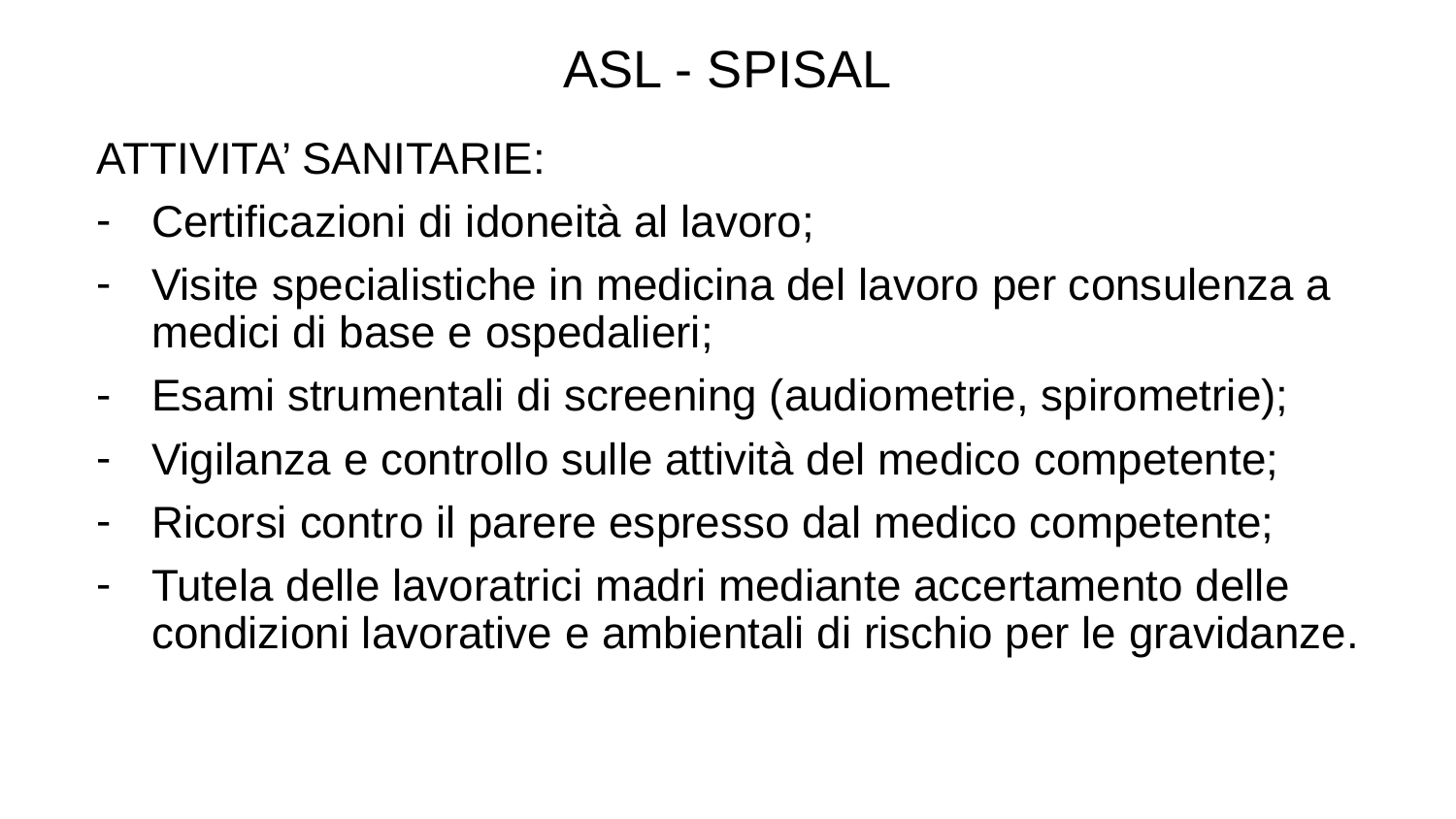

ASL - SPISAL

ATTIVITA’ SANITARIE:
Certificazioni di idoneità al lavoro;
Visite specialistiche in medicina del lavoro per consulenza a medici di base e ospedalieri;
Esami strumentali di screening (audiometrie, spirometrie);
Vigilanza e controllo sulle attività del medico competente;
Ricorsi contro il parere espresso dal medico competente;
Tutela delle lavoratrici madri mediante accertamento delle condizioni lavorative e ambientali di rischio per le gravidanze.